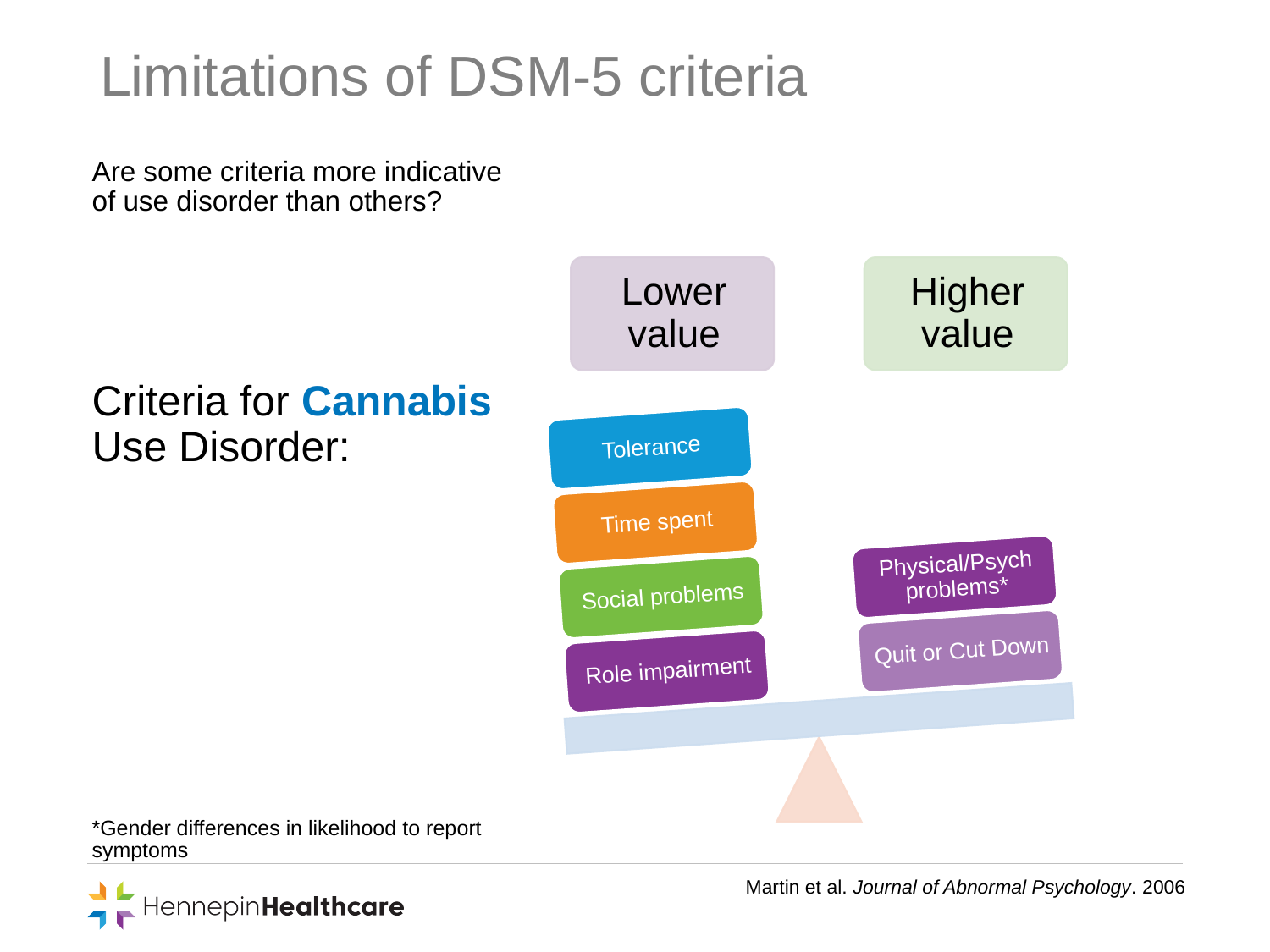

# Limitations of DSM-5 criteria
Are some criteria more indicative of use disorder than others?

Criteria for Cannabis Use Disorder:

*Gender differences in likelihood to report symptoms

Lower value
Higher value
Role impairment
Social problems
Time spent
Tolerance
Quit or Cut Down
Physical/Psych problems*
Martin et al. Journal of Abnormal Psychology. 2006